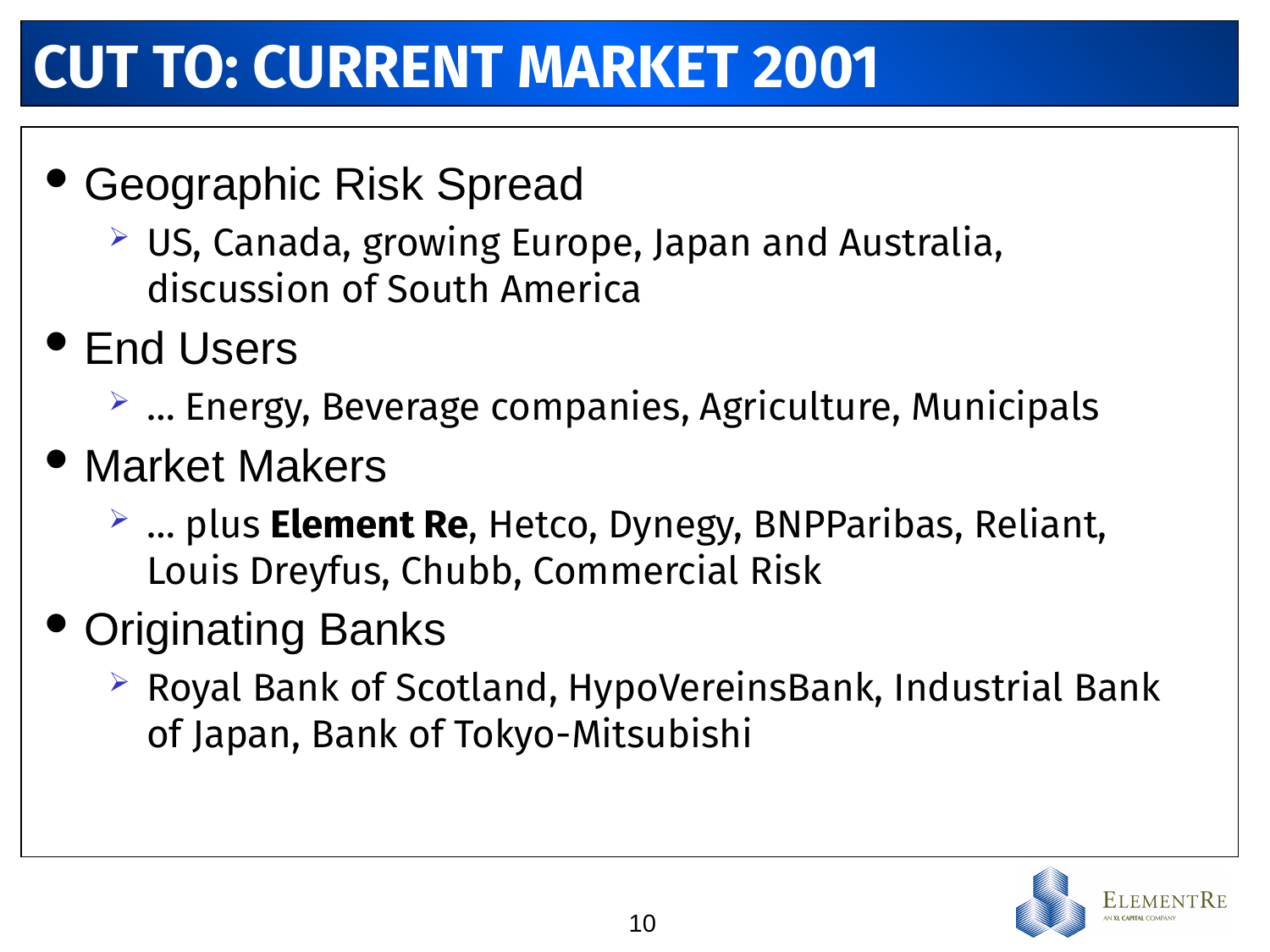

# CUT TO: CURRENT MARKET 2001
Geographic Risk Spread
US, Canada, growing Europe, Japan and Australia, discussion of South America
End Users
… Energy, Beverage companies, Agriculture, Municipals
Market Makers
… plus Element Re, Hetco, Dynegy, BNPParibas, Reliant, Louis Dreyfus, Chubb, Commercial Risk
Originating Banks
Royal Bank of Scotland, HypoVereinsBank, Industrial Bank of Japan, Bank of Tokyo-Mitsubishi